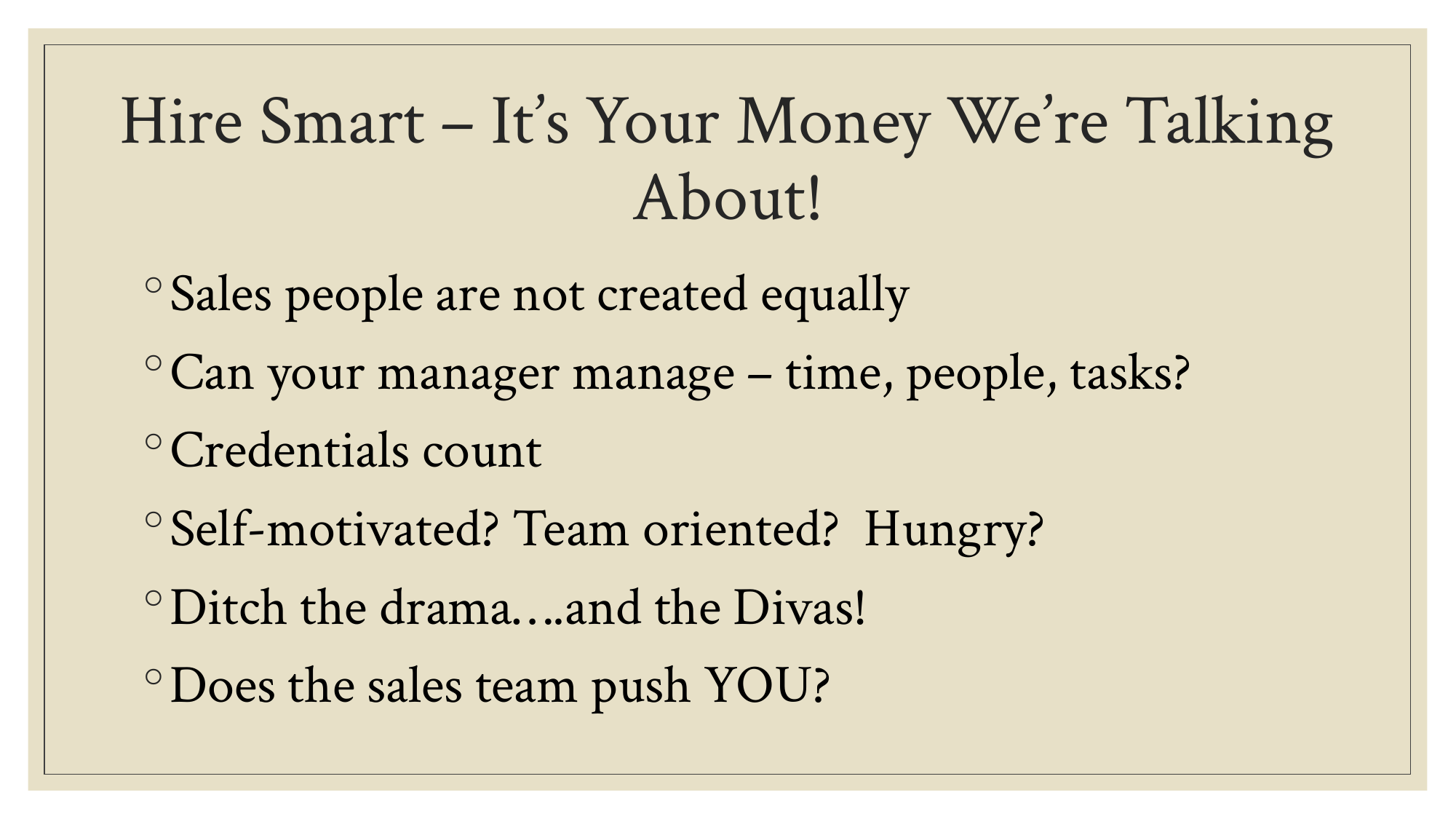

# Hire Smart – It’s Your Money We’re Talking About!
Sales people are not created equally
Can your manager manage – time, people, tasks?
Credentials count
Self-motivated? Team oriented?  Hungry?
Ditch the drama….and the Divas!
Does the sales team push YOU?